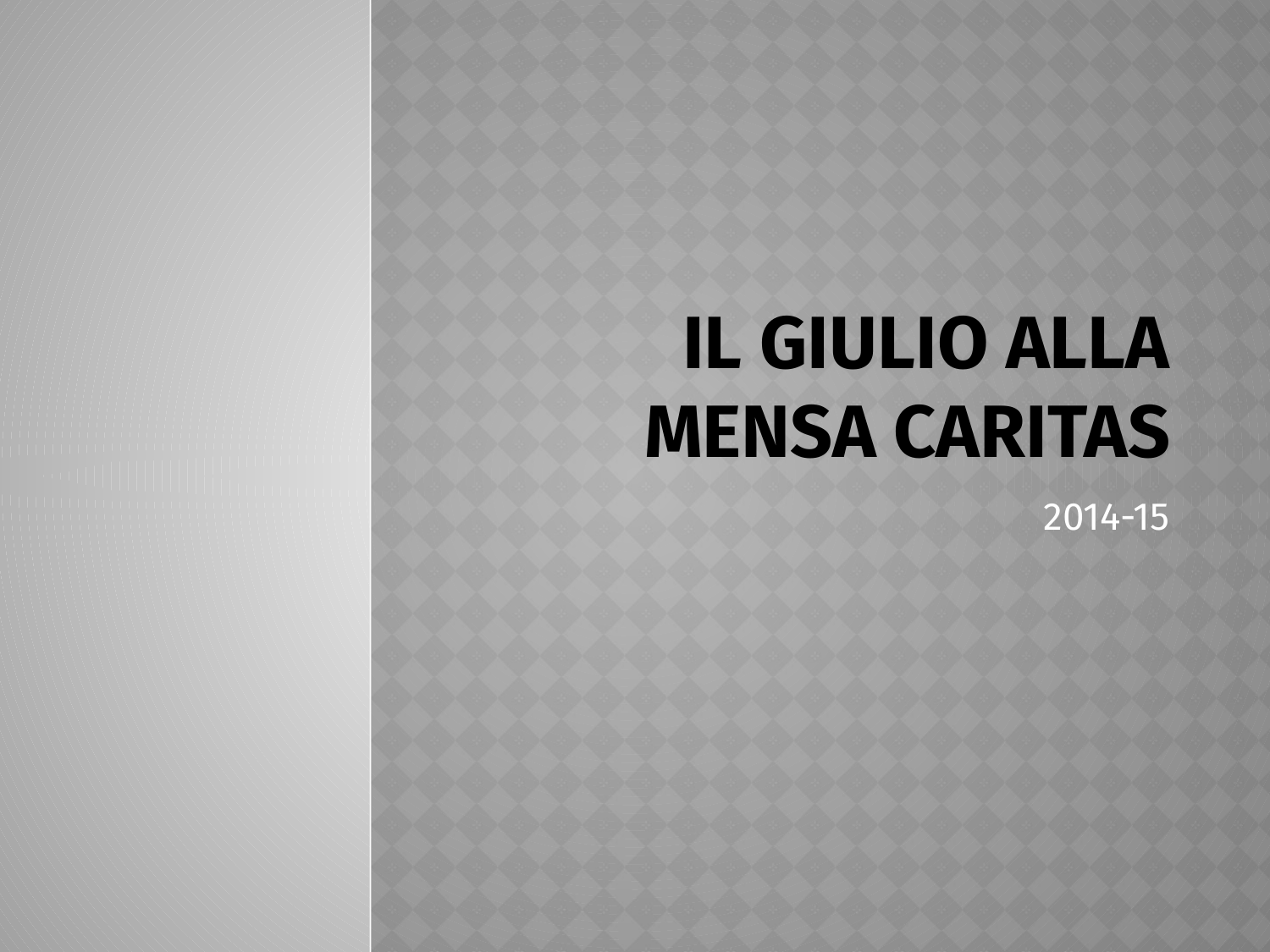

# IL GIULIO ALLA MENSA CARITAS
2014-15